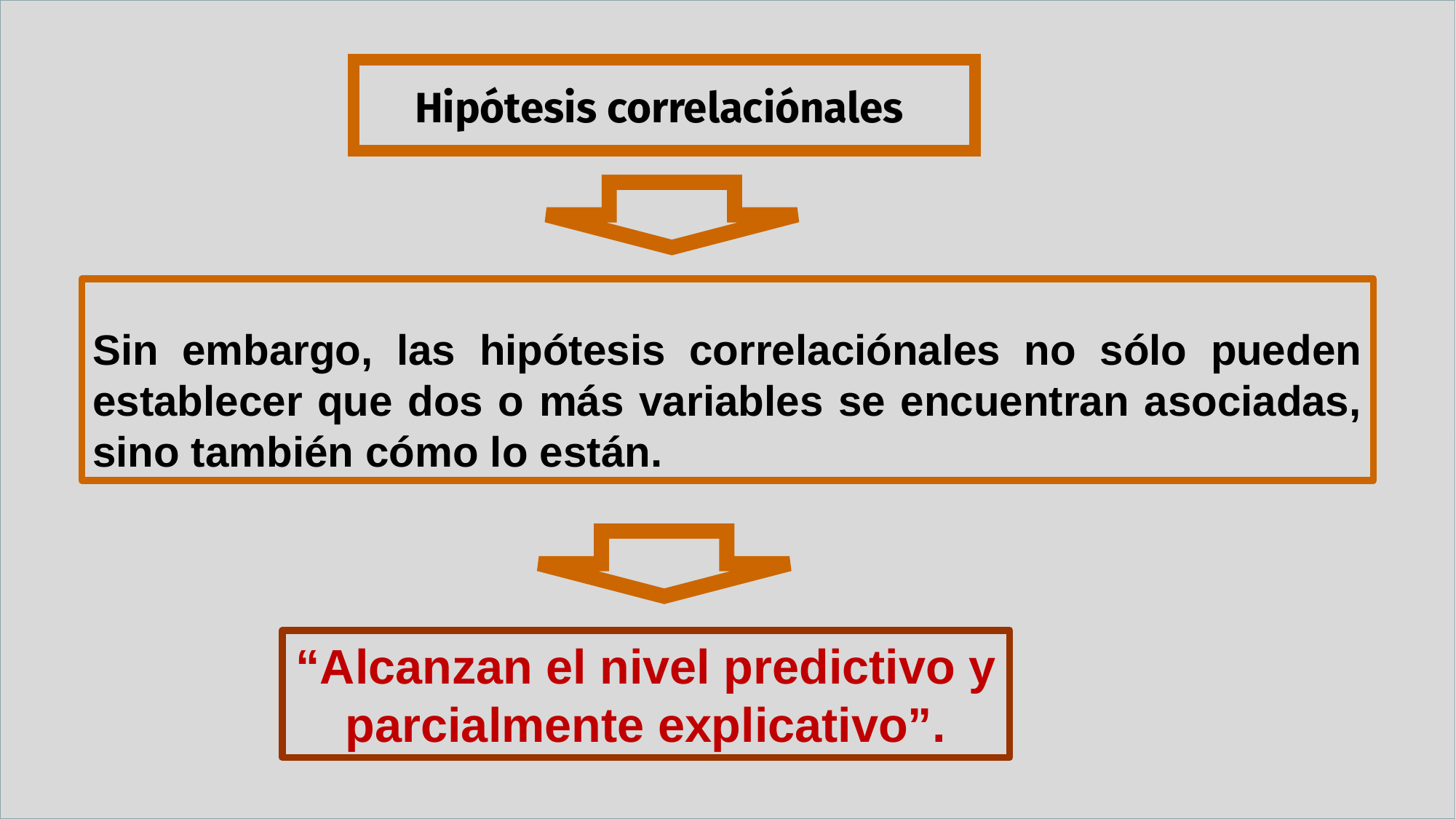

Hipótesis correlaciónales

Sin embargo, las hipótesis correlaciónales no sólo pueden establecer que dos o más variables se encuentran asociadas, sino también cómo lo están.

“Alcanzan el nivel predictivo y parcialmente explicativo”.